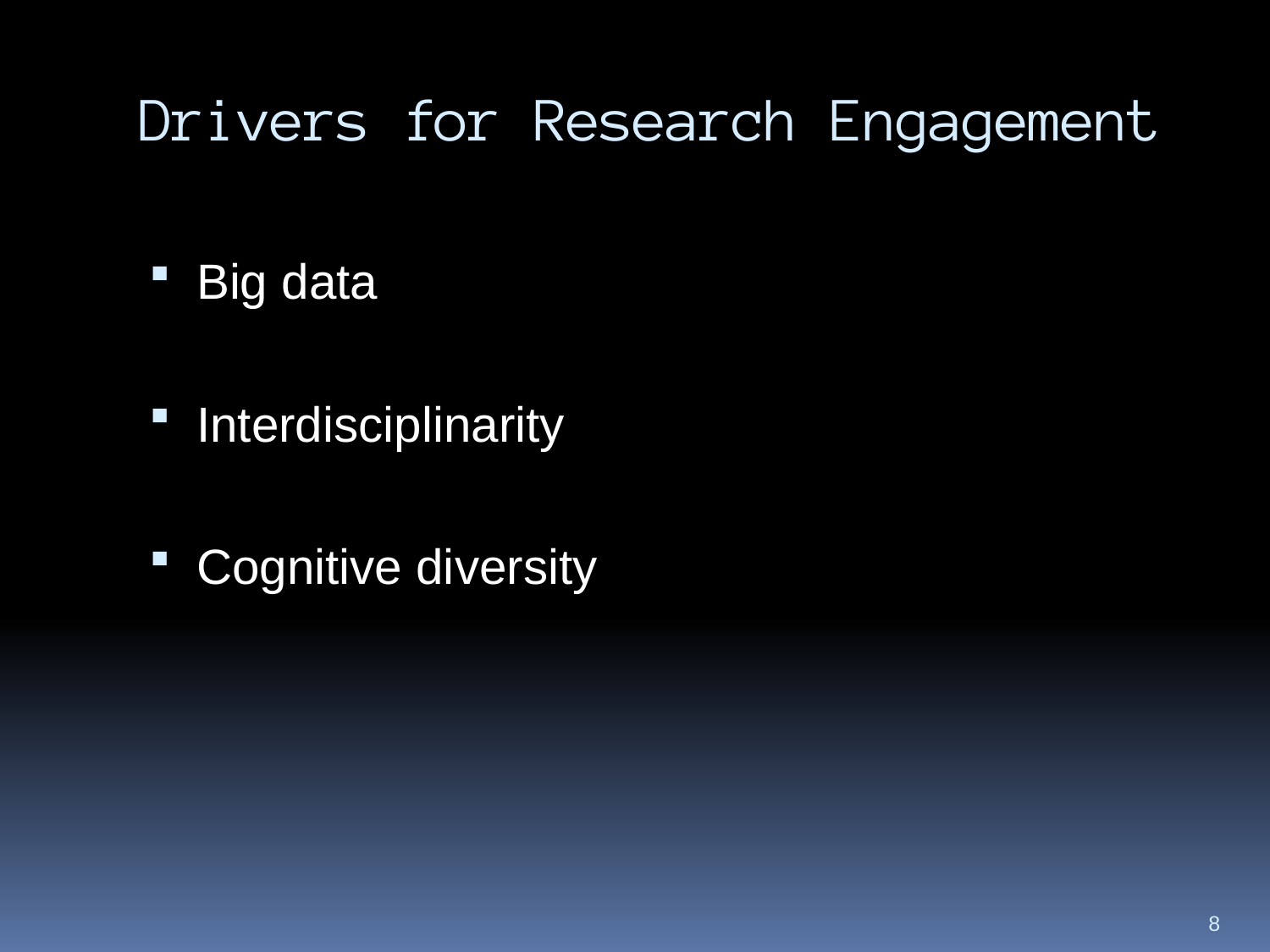

# Drivers for Research Engagement
Big data

Interdisciplinarity

Cognitive diversity
8